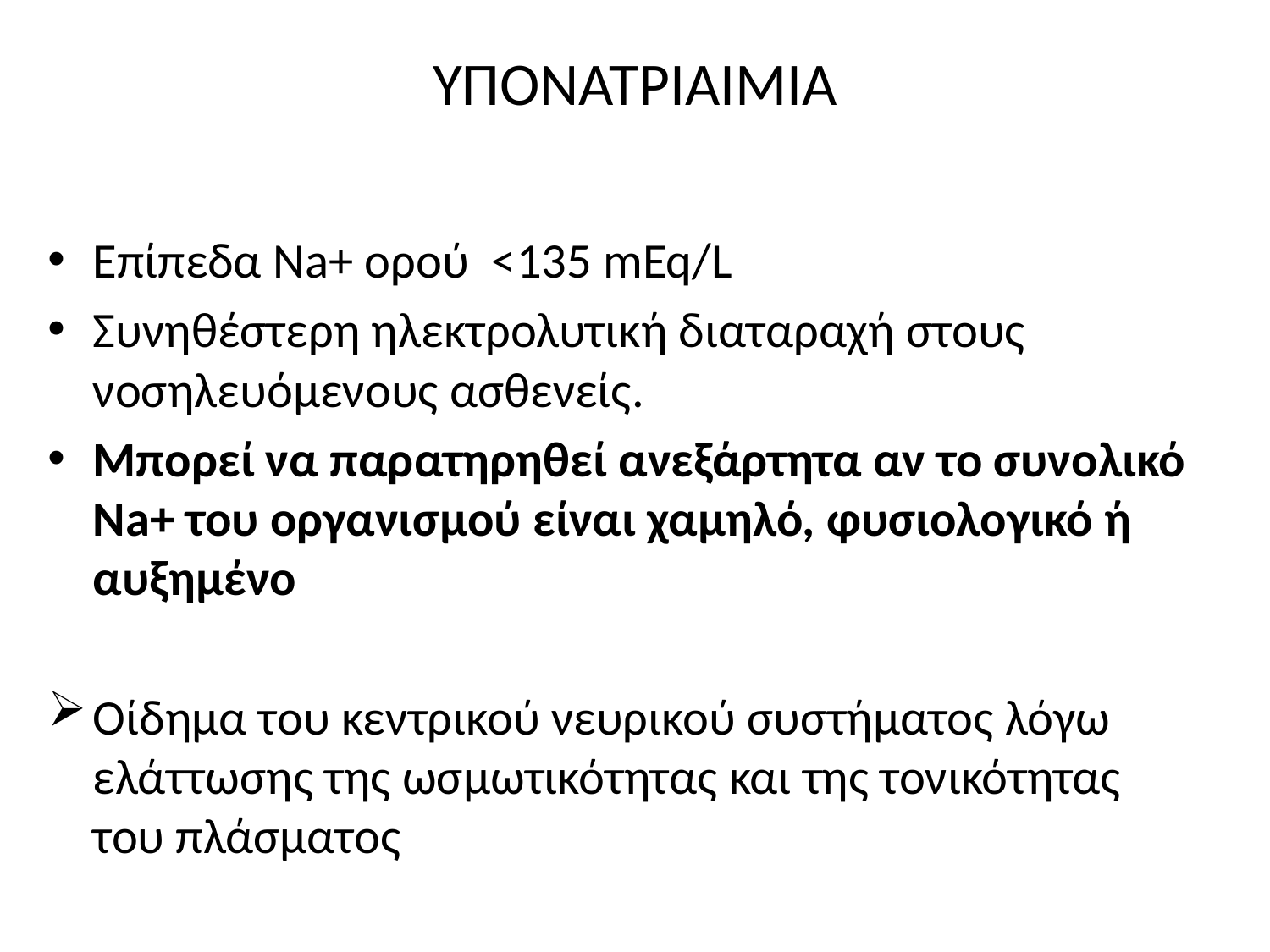

# ΥΠΟΝΑΤΡΙΑΙΜΙΑ
Επίπεδα Na+ ορού  <135 mEq/L
Συνηθέστερη ηλεκτρολυτική διαταραχή στους νοσηλευόμενους ασθενείς.
Μπορεί να παρατηρηθεί ανεξάρτητα αν το συνολικό Na+ του οργανισμού είναι χαμηλό, φυσιολογικό ή αυξημένο

Οίδημα του κεντρικού νευρικού συστήματος λόγω ελάττωσης της ωσμωτικότητας και της τονικότητας του πλάσματος